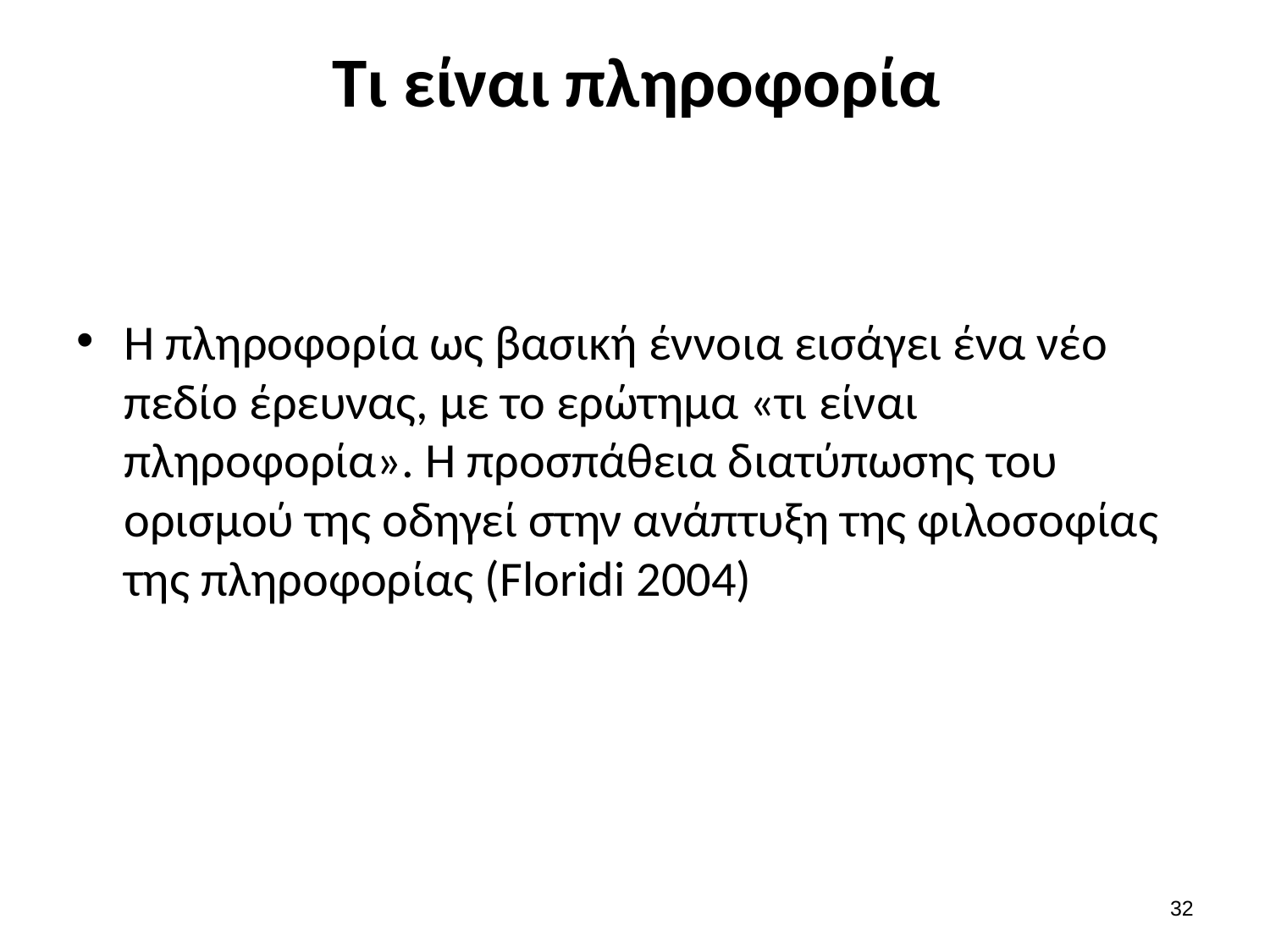

# Τι είναι πληροφορία

H πληροφορία ως βασική έννοια εισάγει ένα νέο πεδίο έρευνας, με το ερώτημα «τι είναι πληροφορία». Η προσπάθεια διατύπωσης του ορισμού της οδηγεί στην ανάπτυξη της φιλοσοφίας της πληροφορίας (Floridi 2004)

32